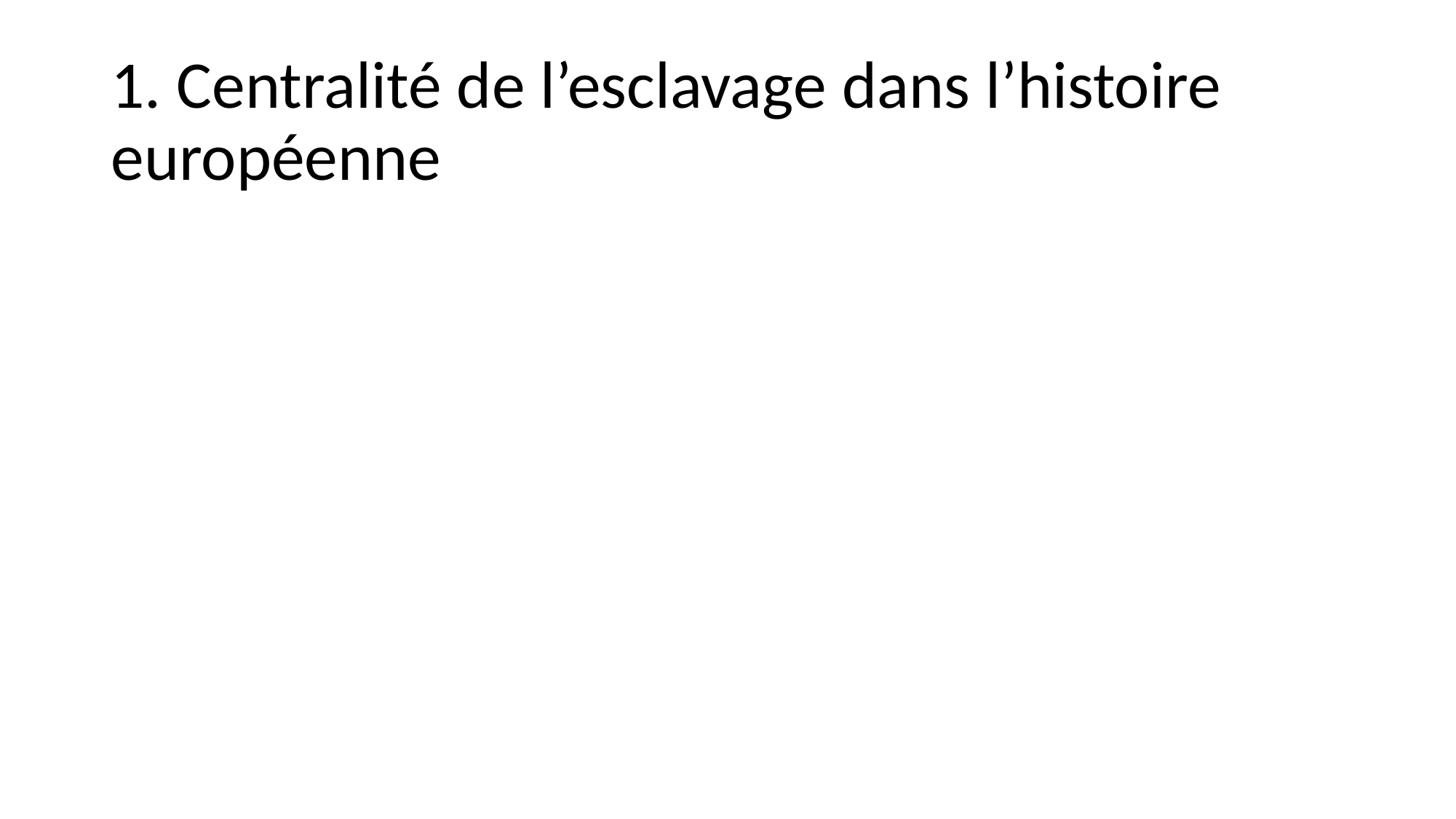

# 1. Centralité de l’esclavage dans l’histoire européenne